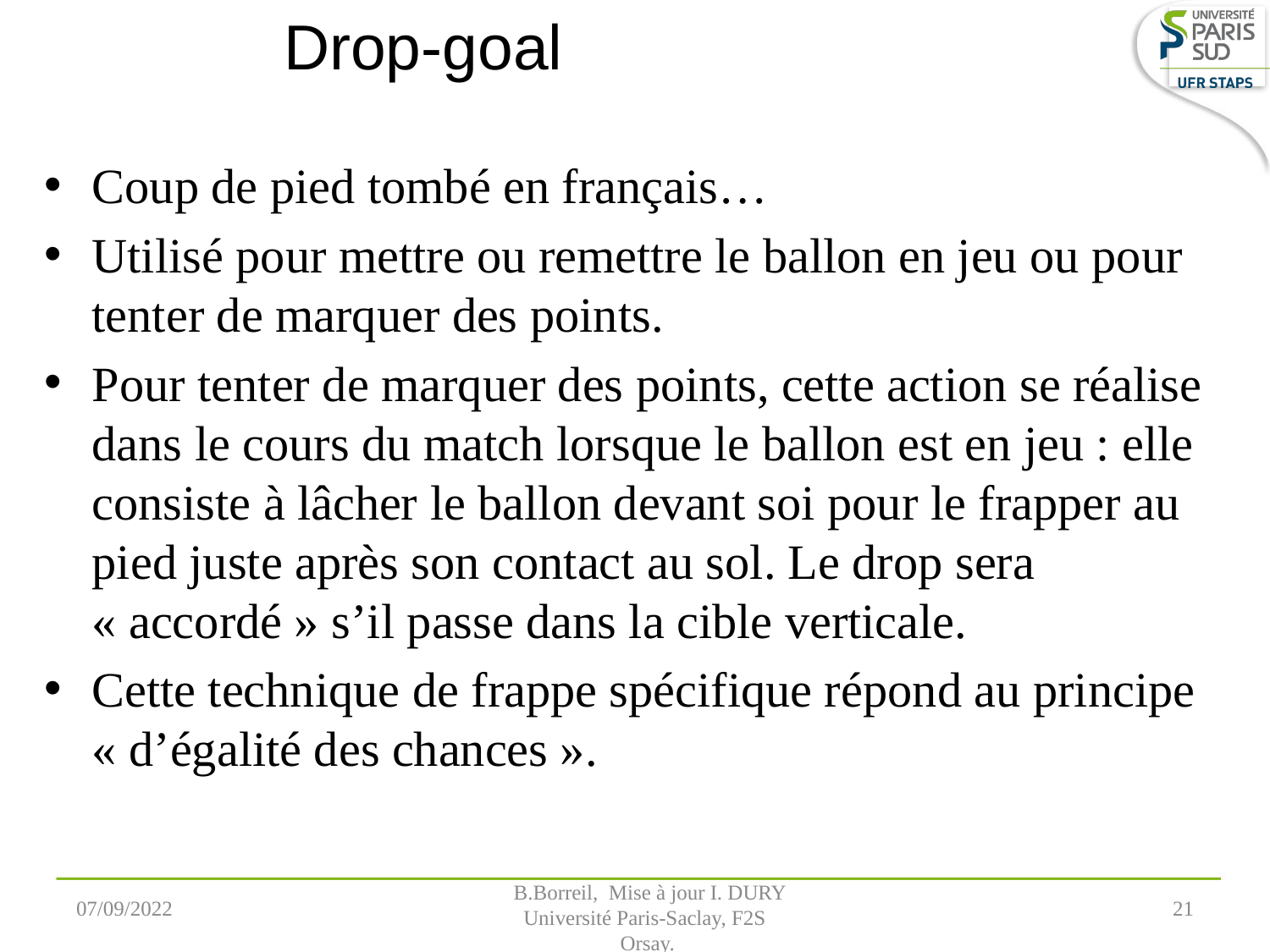

# Drop-goal
Coup de pied tombé en français…
Utilisé pour mettre ou remettre le ballon en jeu ou pour tenter de marquer des points.
Pour tenter de marquer des points, cette action se réalise dans le cours du match lorsque le ballon est en jeu : elle consiste à lâcher le ballon devant soi pour le frapper au pied juste après son contact au sol. Le drop sera « accordé » s’il passe dans la cible verticale.
Cette technique de frappe spécifique répond au principe « d’égalité des chances ».
07/09/2022
 B.Borreil,  Mise à jour I. DURY
Université Paris-Saclay, F2S
 Orsay.
21